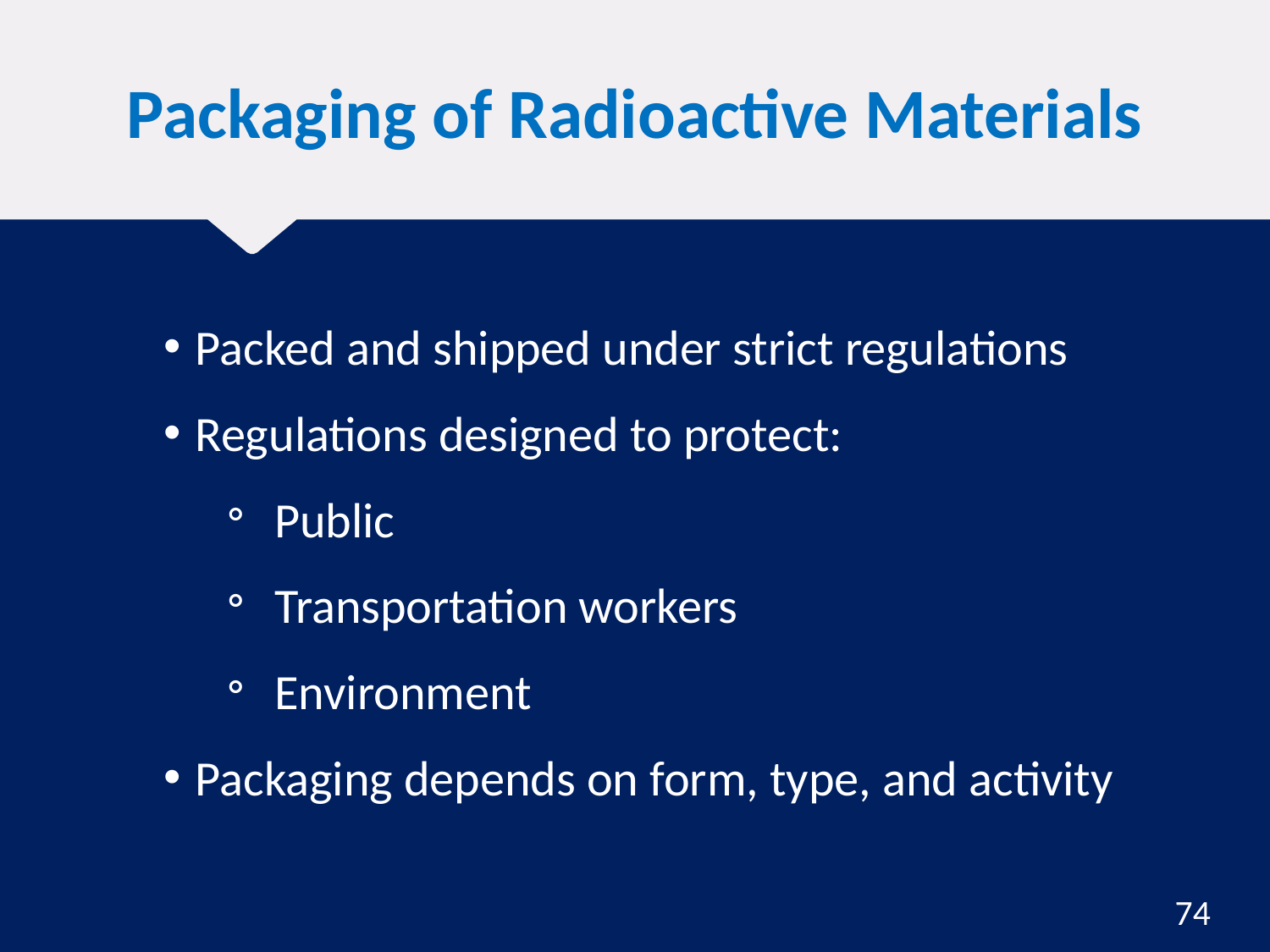

# Packaging of Radioactive Materials
Packed and shipped under strict regulations
Regulations designed to protect:
Public
Transportation workers
Environment
Packaging depends on form, type, and activity
74